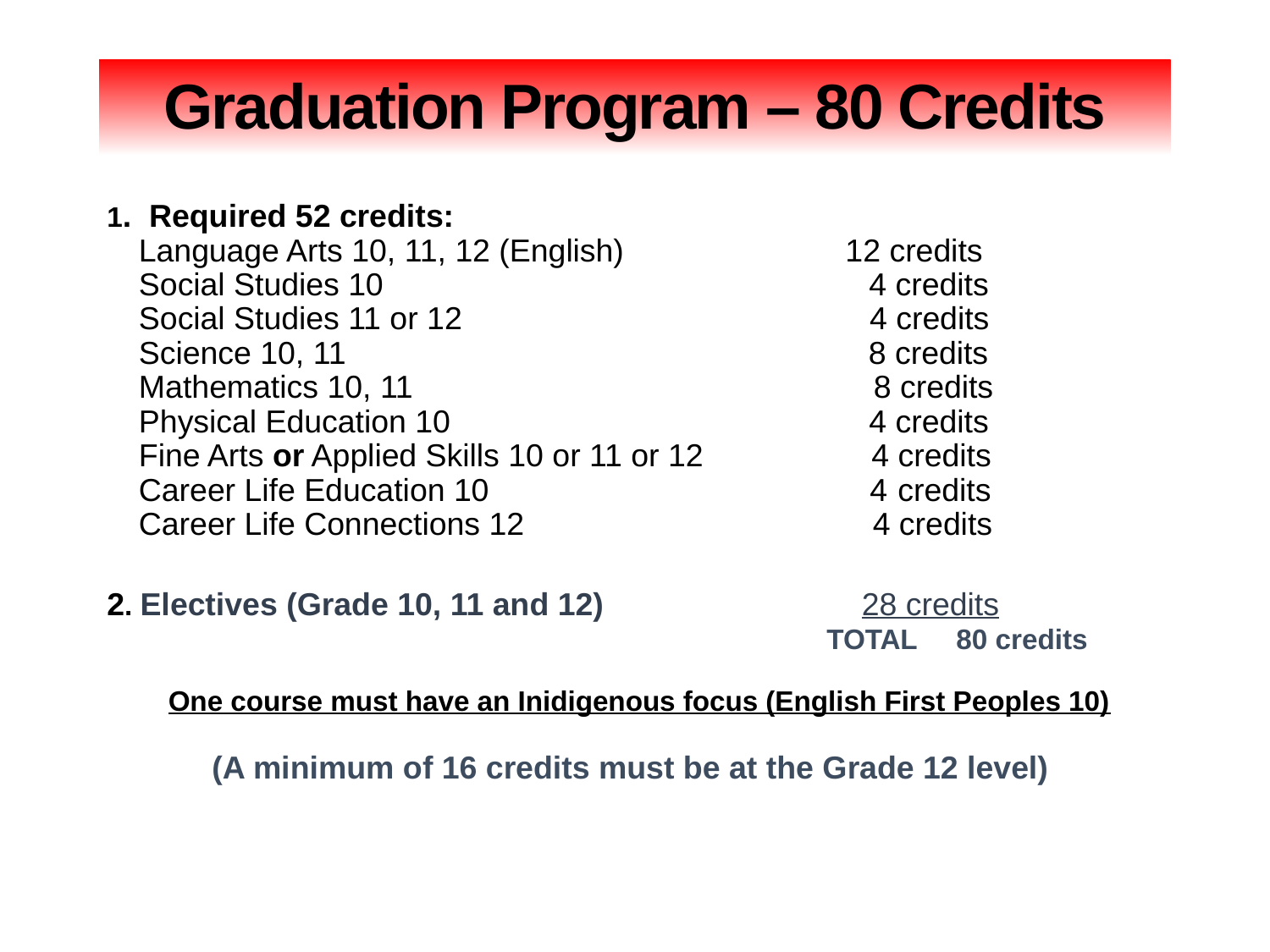

Graduation Program – 80 Credits
1.  Required 52 credits:
 Language Arts 10, 11, 12 (English)                         12 credits
 Social Studies 10                                             	4 credits
 Social Studies 11 or 12                                              4 credits
 Science 10, 11                                                           8 credits
 Mathematics 10, 11                                                    8 credits
 Physical Education 10                                       	4 credits
 Fine Arts or Applied Skills 10 or 11 or 12                   4 credits
 Career Life Education 10                                           4 credits
 Career Life Connections 12  ​​​                           4 credits

2. Electives (Grade 10, 11 and 12)                             28 credits
						TOTAL     80 credits

One course must have an Inidigenous focus (English First Peoples 10)

(A minimum of 16 credits must be at the Grade 12 level)